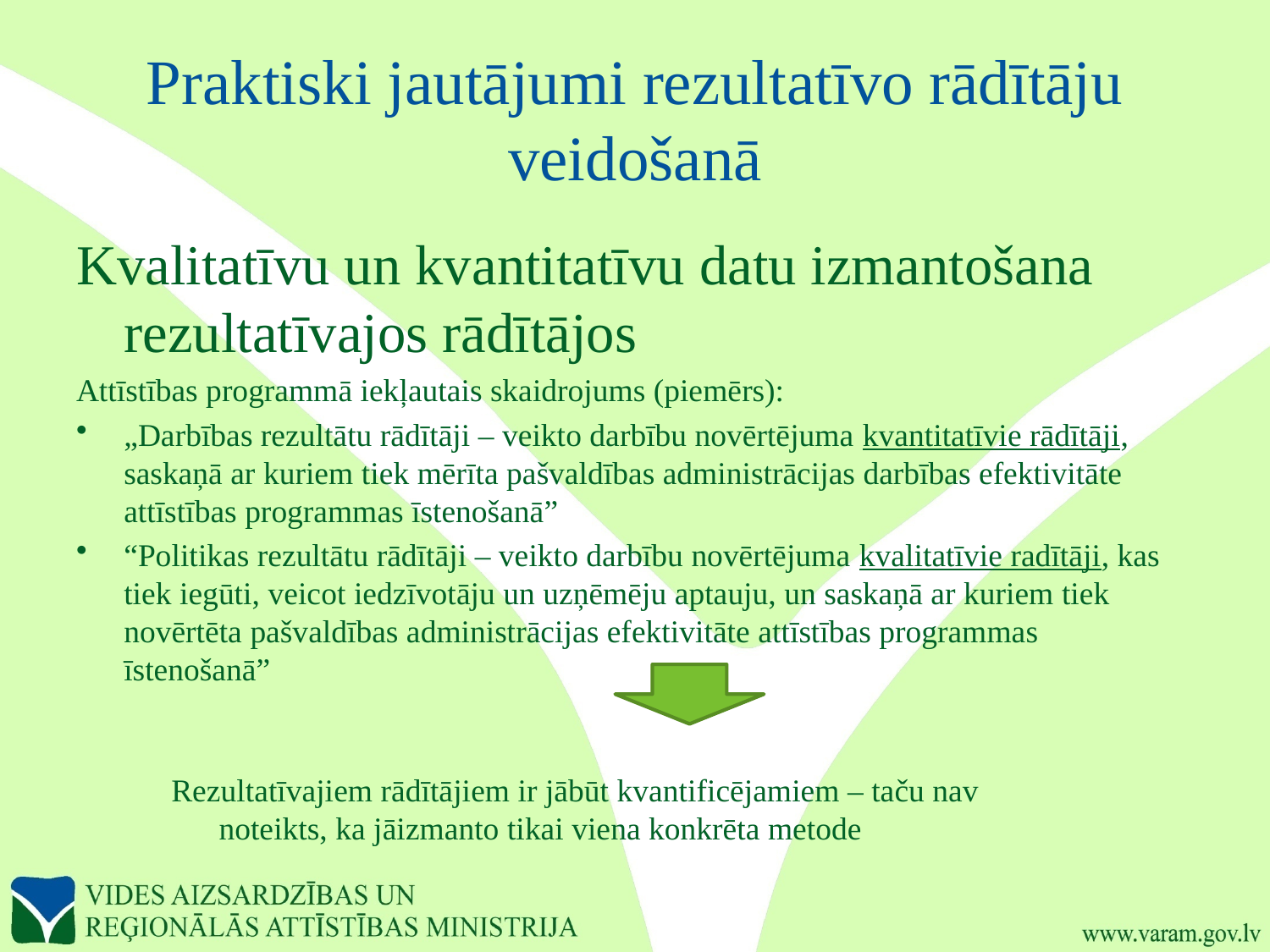

# Praktiski jautājumi rezultatīvo rādītāju veidošanā
Kvalitatīvu un kvantitatīvu datu izmantošana rezultatīvajos rādītājos
Attīstības programmā iekļautais skaidrojums (piemērs):
„Darbības rezultātu rādītāji – veikto darbību novērtējuma kvantitatīvie rādītāji, saskaņā ar kuriem tiek mērīta pašvaldības administrācijas darbības efektivitāte attīstības programmas īstenošanā”
“Politikas rezultātu rādītāji – veikto darbību novērtējuma kvalitatīvie radītāji, kas tiek iegūti, veicot iedzīvotāju un uzņēmēju aptauju, un saskaņā ar kuriem tiek novērtēta pašvaldības administrācijas efektivitāte attīstības programmas īstenošanā”

Rezultatīvajiem rādītājiem ir jābūt kvantificējamiem – taču nav noteikts, ka jāizmanto tikai viena konkrēta metode